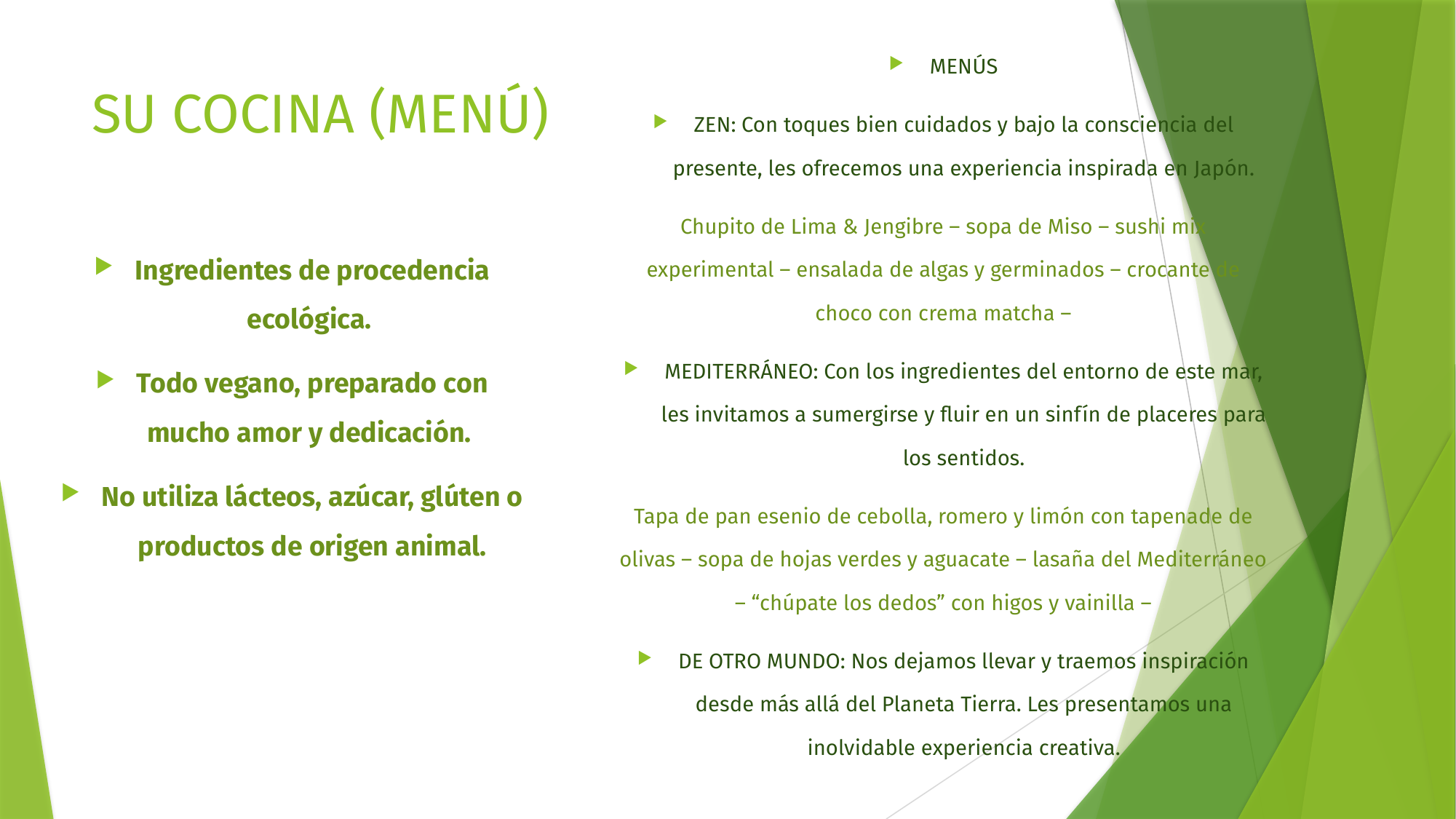

MENÚS
ZEN: Con toques bien cuidados y bajo la consciencia del presente, les ofrecemos una experiencia inspirada en Japón.
Chupito de Lima & Jengibre – sopa de Miso – sushi mix experimental – ensalada de algas y germinados – crocante de choco con crema matcha –
MEDITERRÁNEO: Con los ingredientes del entorno de este mar, les invitamos a sumergirse y fluir en un sinfín de placeres para los sentidos.
Tapa de pan esenio de cebolla, romero y limón con tapenade de olivas – sopa de hojas verdes y aguacate – lasaña del Mediterráneo – “chúpate los dedos” con higos y vainilla –
DE OTRO MUNDO: Nos dejamos llevar y traemos inspiración desde más allá del Planeta Tierra. Les presentamos una inolvidable experiencia creativa.

Zumo del edén con manzana y menta- crema de almendras y limón con crackes enzimáticas de chía y tomate seco – “buen rollo” con crema de aguacate y chipotles – pastel de zanahoria de otro mundo.
# SU COCINA (MENÚ)
Ingredientes de procedencia ecológica.
Todo vegano, preparado con mucho amor y dedicación.
No utiliza lácteos, azúcar, glúten o productos de origen animal.